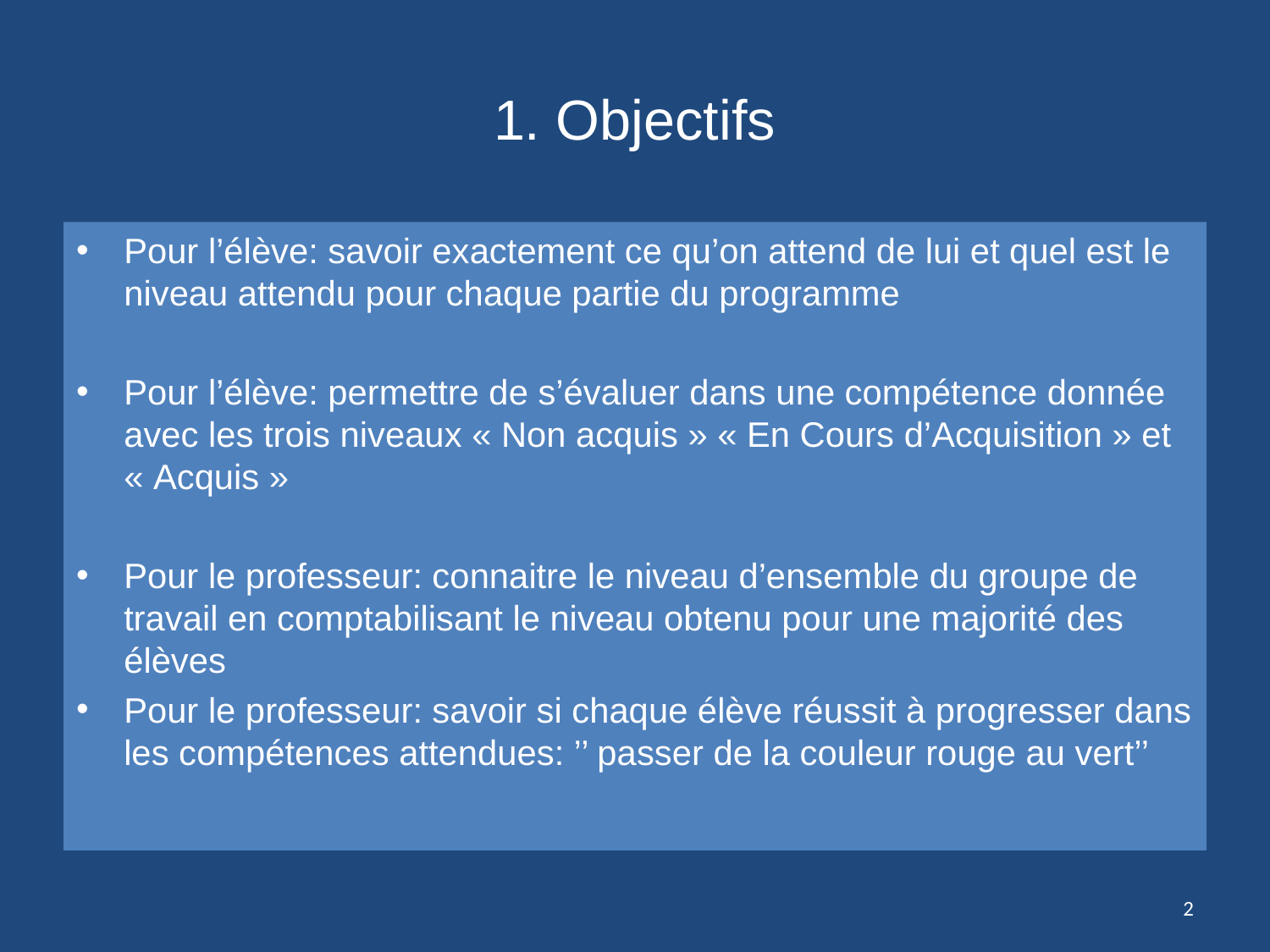

# 1. Objectifs
Pour l’élève: savoir exactement ce qu’on attend de lui et quel est le niveau attendu pour chaque partie du programme

Pour l’élève: permettre de s’évaluer dans une compétence donnée avec les trois niveaux « Non acquis » « En Cours d’Acquisition » et « Acquis »

Pour le professeur: connaitre le niveau d’ensemble du groupe de travail en comptabilisant le niveau obtenu pour une majorité des élèves
Pour le professeur: savoir si chaque élève réussit à progresser dans les compétences attendues: ’’ passer de la couleur rouge au vert’’
2